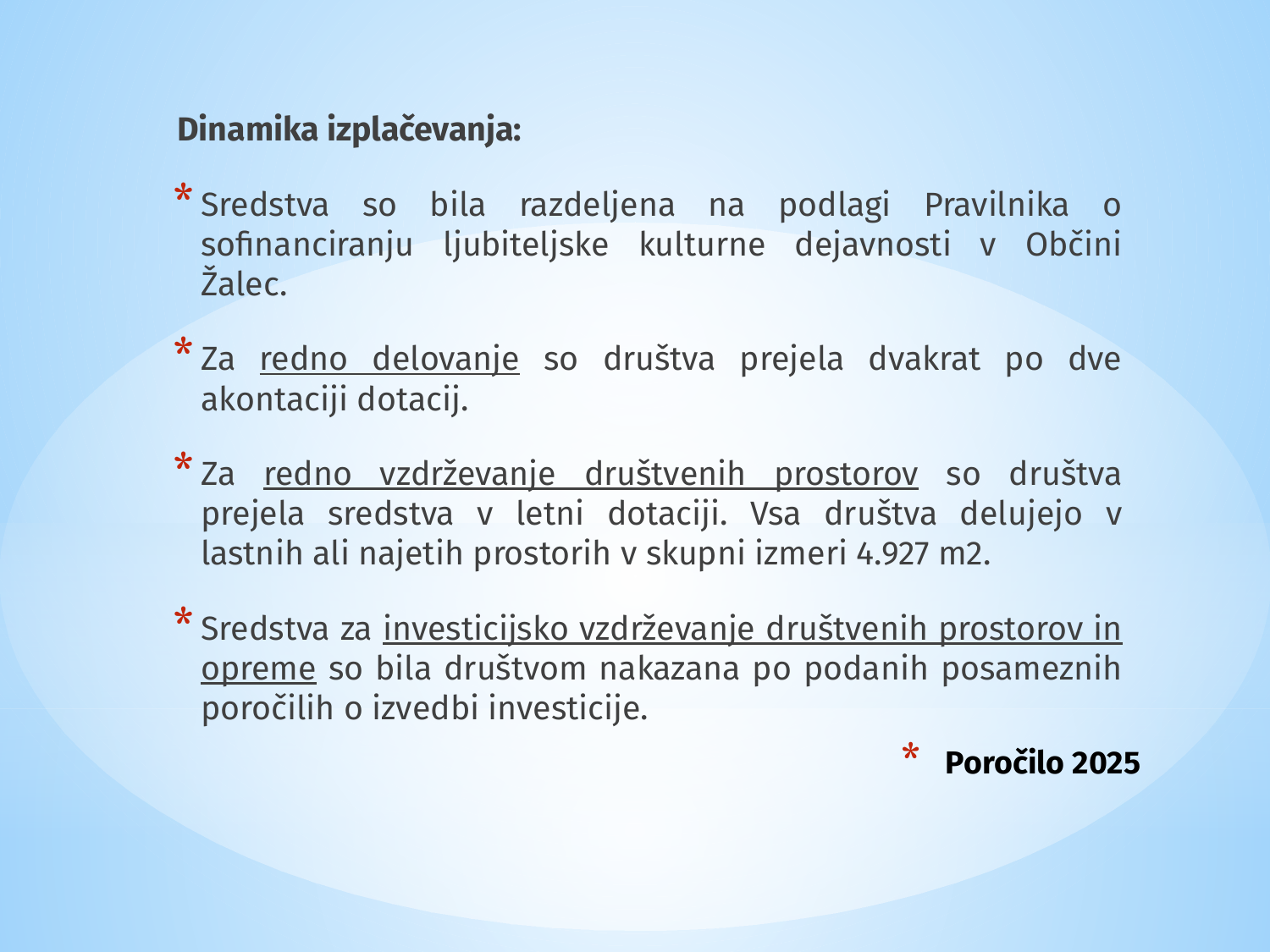

Dinamika izplačevanja:

Sredstva so bila razdeljena na podlagi Pravilnika o sofinanciranju ljubiteljske kulturne dejavnosti v Občini Žalec.

Za redno delovanje so društva prejela dvakrat po dve akontaciji dotacij.

Za redno vzdrževanje društvenih prostorov so društva prejela sredstva v letni dotaciji. Vsa društva delujejo v lastnih ali najetih prostorih v skupni izmeri 4.927 m2.

Sredstva za investicijsko vzdrževanje društvenih prostorov in opreme so bila društvom nakazana po podanih posameznih poročilih o izvedbi investicije.
# Poročilo 2025